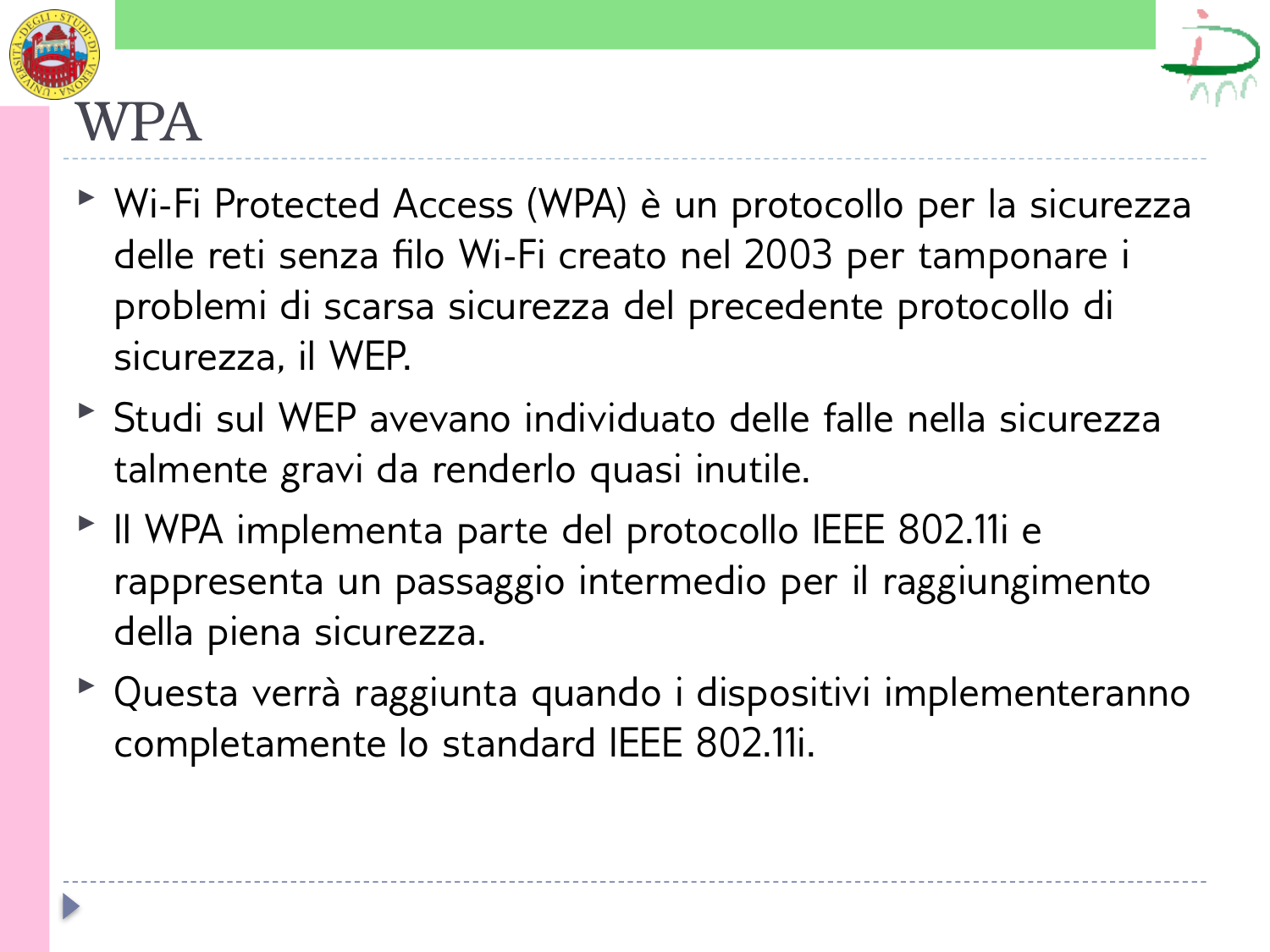

# WPA
Wi-Fi Protected Access (WPA) è un protocollo per la sicurezza delle reti senza filo Wi-Fi creato nel 2003 per tamponare i problemi di scarsa sicurezza del precedente protocollo di sicurezza, il WEP.
Studi sul WEP avevano individuato delle falle nella sicurezza talmente gravi da renderlo quasi inutile.
Il WPA implementa parte del protocollo IEEE 802.11i e rappresenta un passaggio intermedio per il raggiungimento della piena sicurezza.
Questa verrà raggiunta quando i dispositivi implementeranno completamente lo standard IEEE 802.11i.